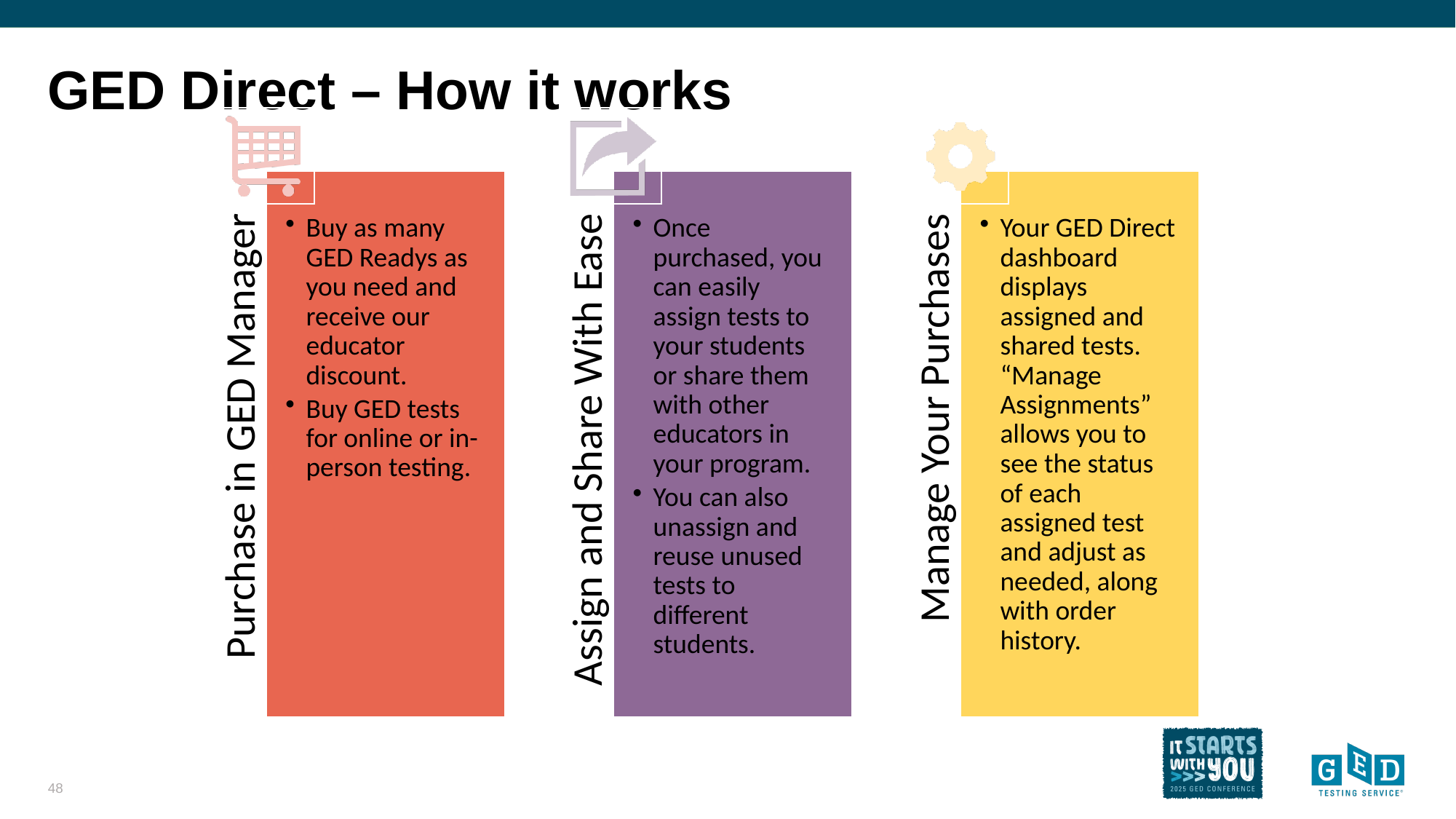

# GED Direct – How it works
Purchase in GED Manager
Buy as many GED Readys as you need and receive our educator discount.
Buy GED tests for online or in-person testing.
Assign and Share With Ease
Once purchased, you can easily assign tests to your students or share them with other educators in your program.
You can also unassign and reuse unused tests to different students.
Manage Your Purchases
Your GED Direct dashboard displays assigned and shared tests. “Manage Assignments” allows you to see the status of each assigned test and adjust as needed, along with order history.
48